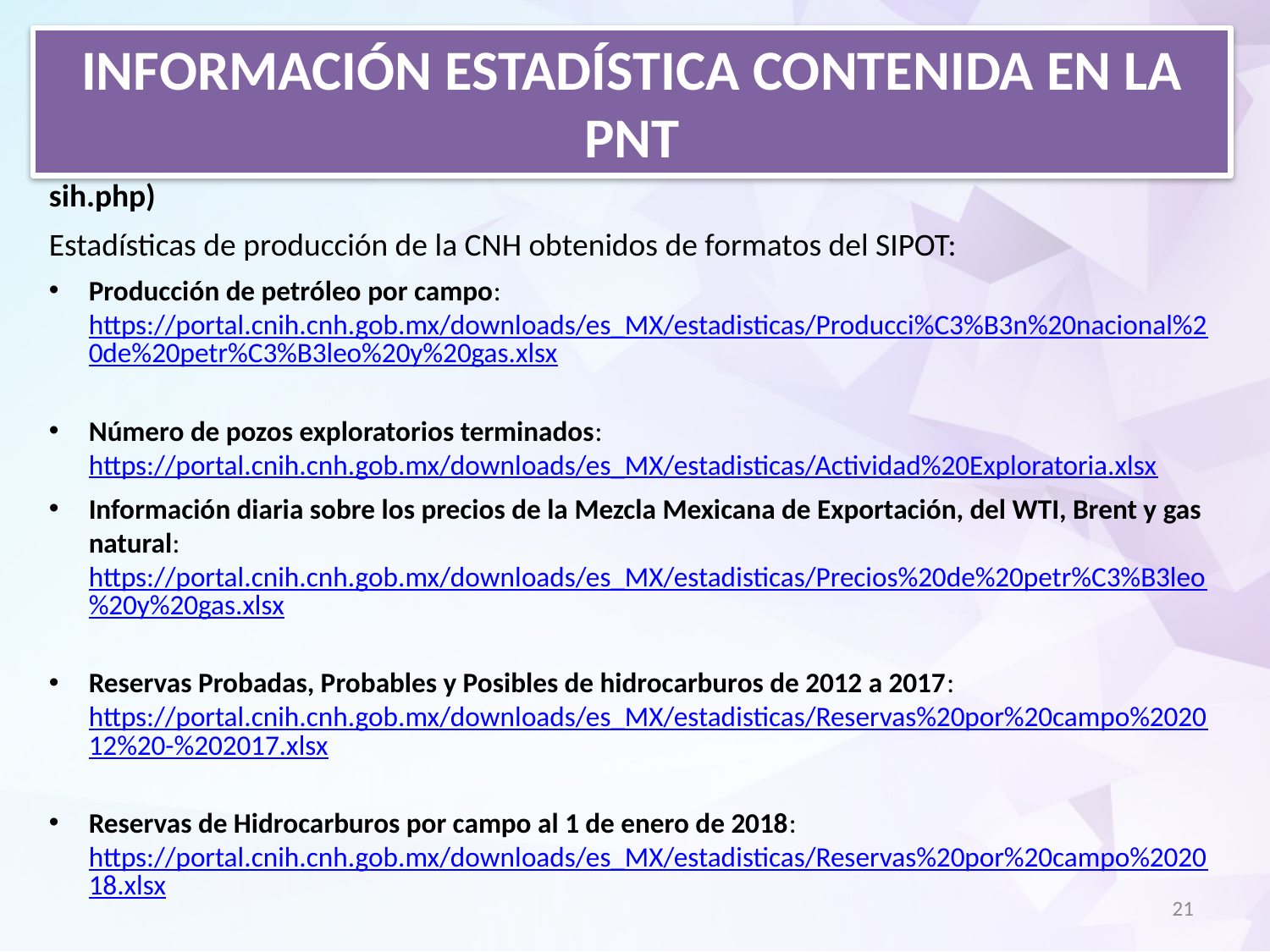

Información estadística contenida en la PNT
Comisión Nacional de Hidrocarburos  (https://portal.cnih.cnh.gob.mx/dashboard-sih.php)
Estadísticas de producción de la CNH obtenidos de formatos del SIPOT:
Producción de petróleo por campo: https://portal.cnih.cnh.gob.mx/downloads/es_MX/estadisticas/Producci%C3%B3n%20nacional%20de%20petr%C3%B3leo%20y%20gas.xlsx
Número de pozos exploratorios terminados: https://portal.cnih.cnh.gob.mx/downloads/es_MX/estadisticas/Actividad%20Exploratoria.xlsx
Información diaria sobre los precios de la Mezcla Mexicana de Exportación, del WTI, Brent y gas natural: https://portal.cnih.cnh.gob.mx/downloads/es_MX/estadisticas/Precios%20de%20petr%C3%B3leo%20y%20gas.xlsx
Reservas Probadas, Probables y Posibles de hidrocarburos de 2012 a 2017: https://portal.cnih.cnh.gob.mx/downloads/es_MX/estadisticas/Reservas%20por%20campo%202012%20-%202017.xlsx
Reservas de Hidrocarburos por campo al 1 de enero de 2018: https://portal.cnih.cnh.gob.mx/downloads/es_MX/estadisticas/Reservas%20por%20campo%202018.xlsx
Relación de Producción y Reservas de Hidrocarburos de 2012 a 2018: https://portal.cnih.cnh.gob.mx/downloads/es_MX/estadisticas/Relaci%C3%B3n%20reservas%20producci%C3%B3n.xlsx
21